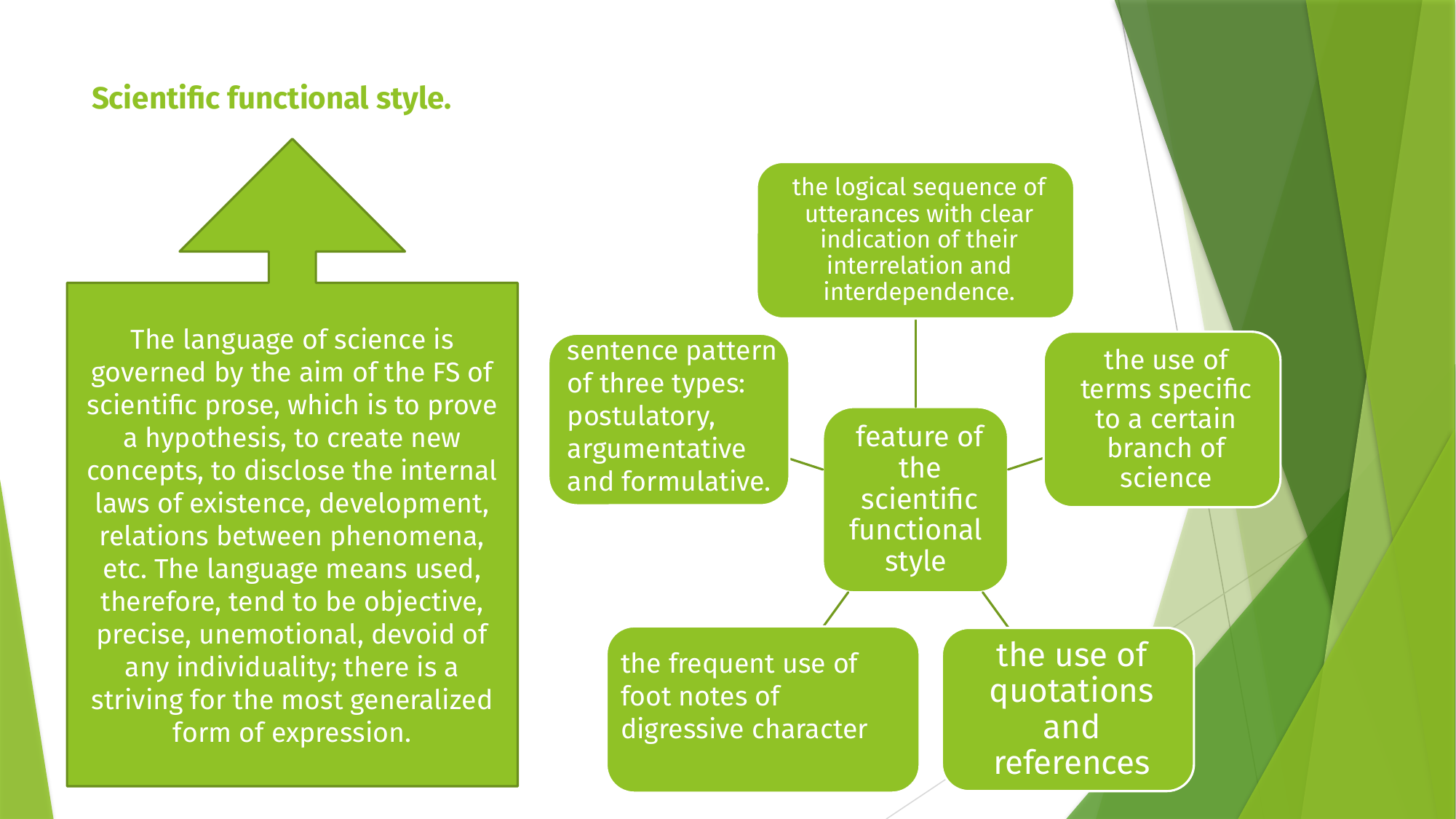

# Scientific functional style.
The language of science is governed by the aim of the FS of scientific prose, which is to prove a hypothesis, to create new concepts, to disclose the internal laws of existence, development, relations between phenomena, etc. The language means used, therefore, tend to be objective, precise, unemotional, devoid of any individuality; there is a striving for the most generalized form of expression.
feature of the scientific functional  style
the logical sequence of utterances with clear indication of their interrelation and interdependence.
the use of terms specific to a certain branch of science
the use of quotations and references

sentence pattern of three types: postulatory, argumentative and formulative.
the frequent use of foot notes of digressive character